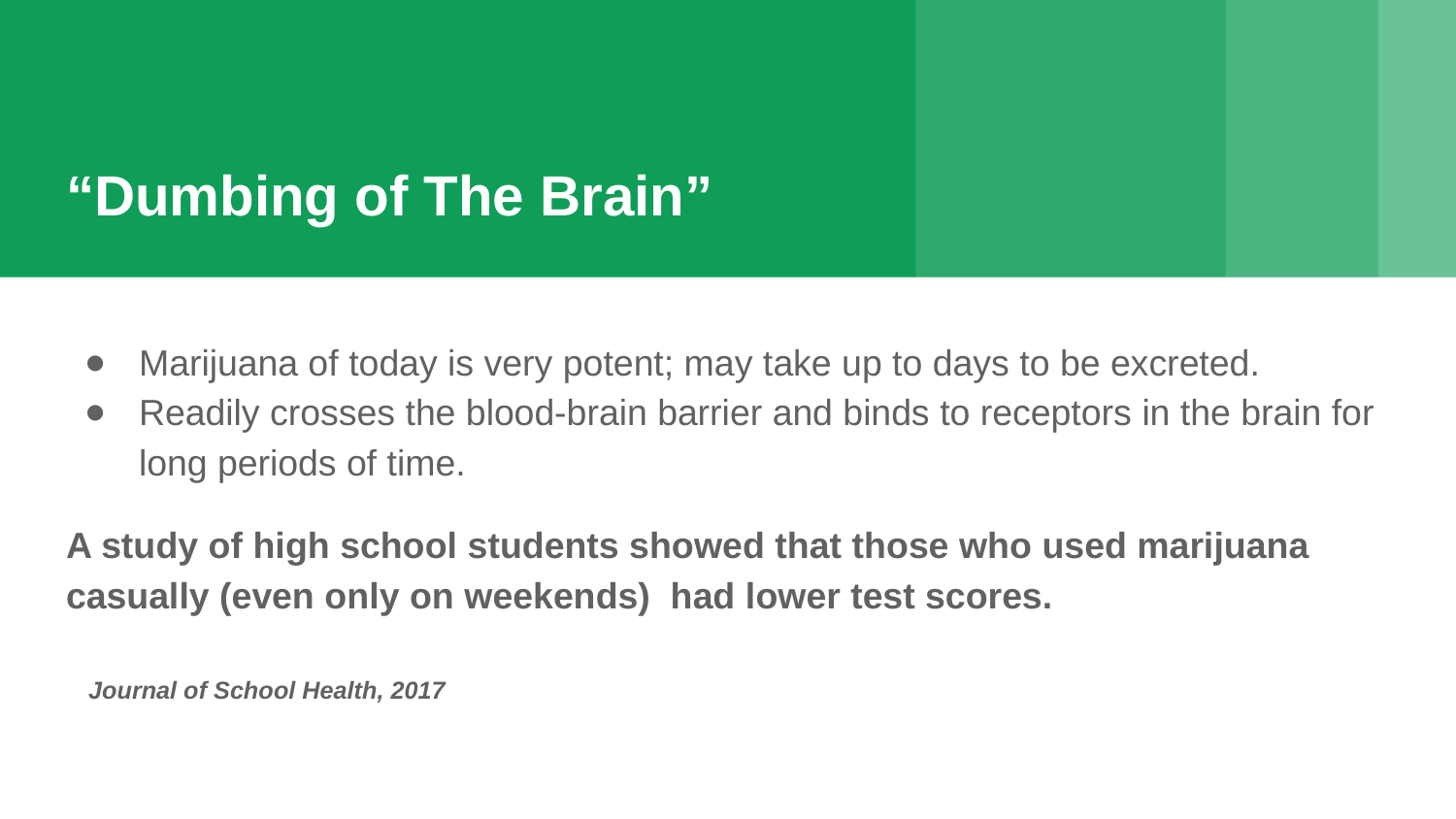

# “Dumbing of The Brain”

Marijuana of today is very potent; may take up to days to be excreted.
Readily crosses the blood-brain barrier and binds to receptors in the brain for long periods of time.
A study of high school students showed that those who used marijuana casually (even only on weekends)  had lower test scores.
  Journal of School Health, 2017